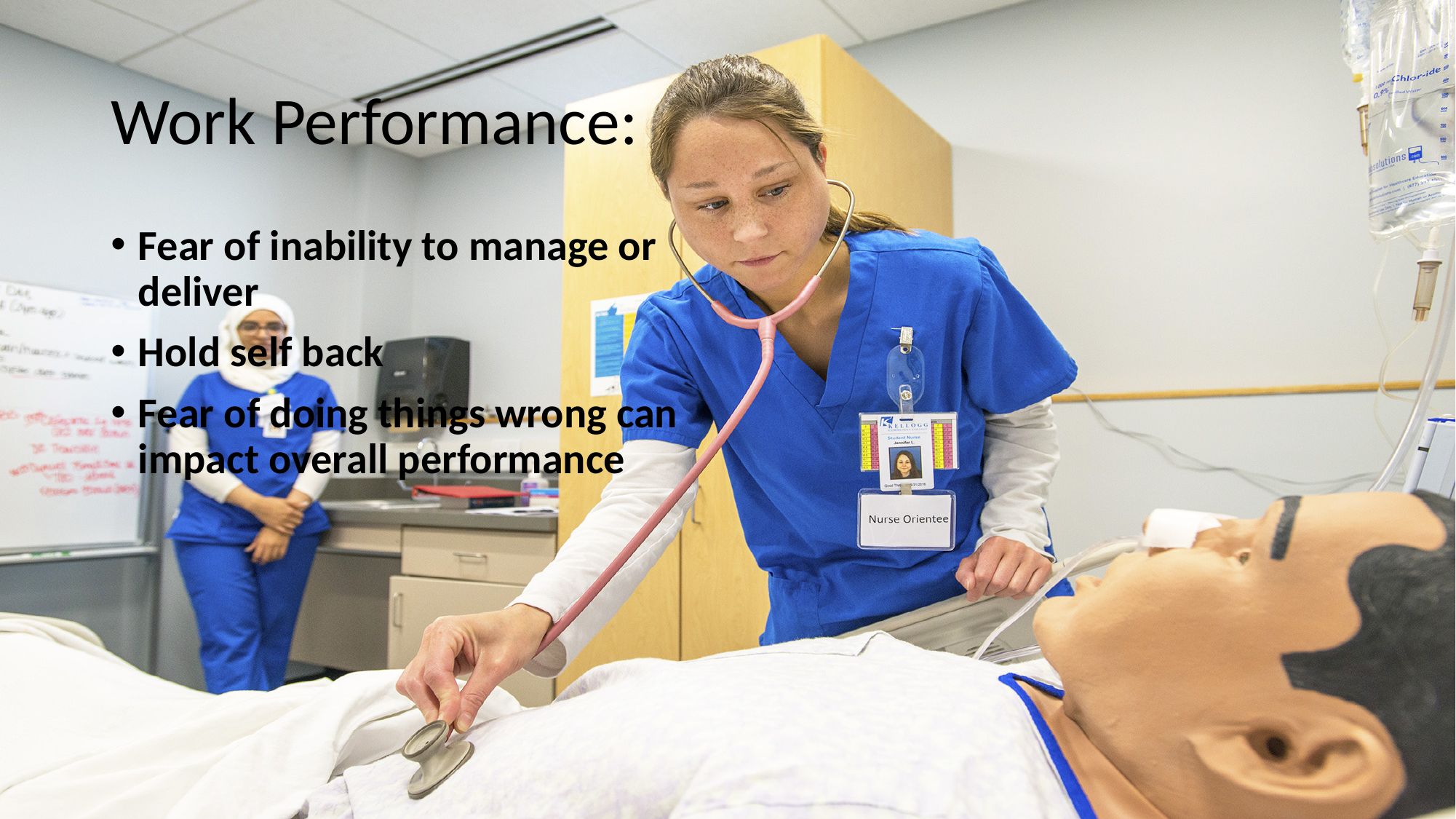

# Work Performance:
Fear of inability to manage or deliver
Hold self back
Fear of doing things wrong can impact overall performance